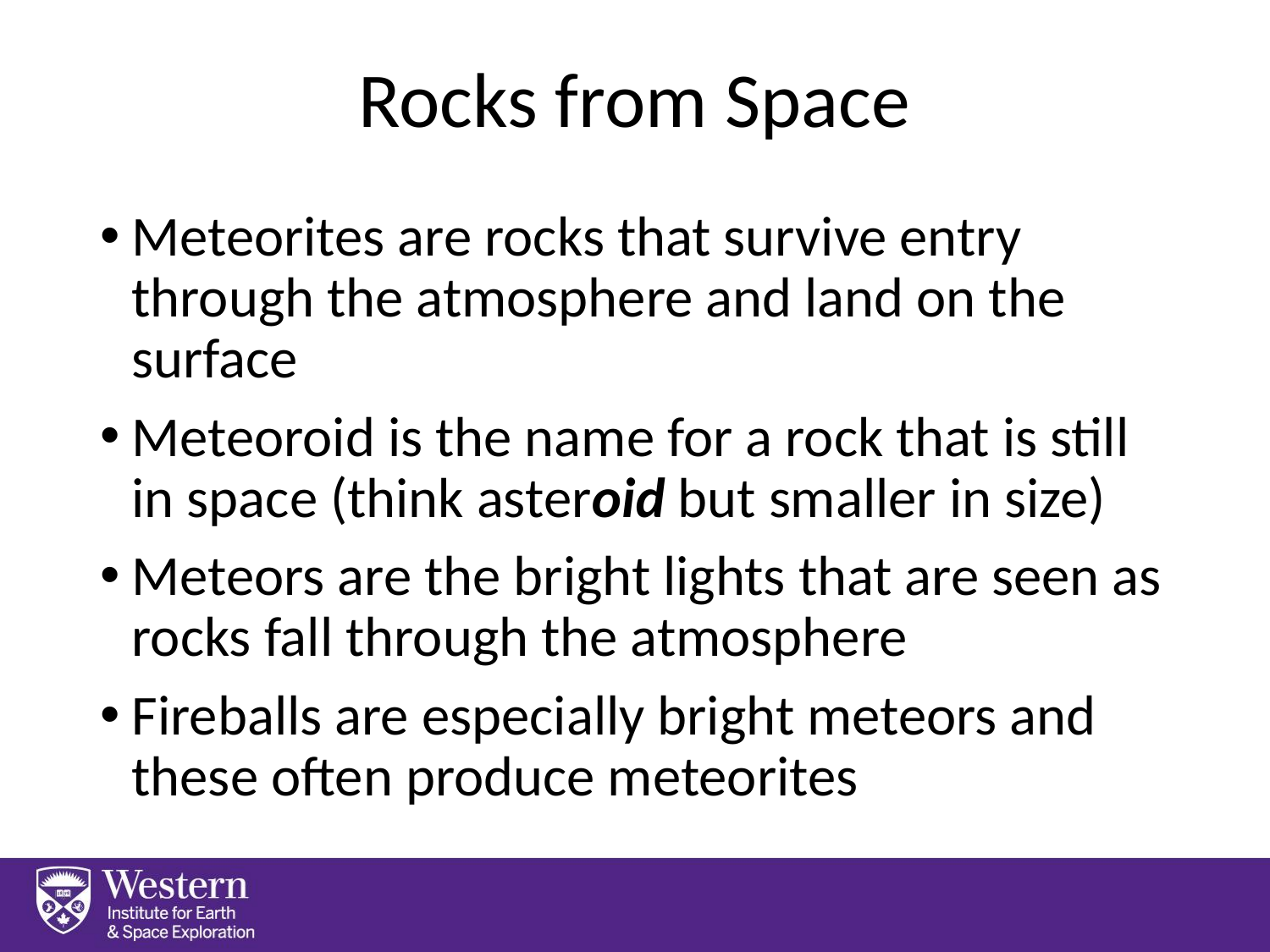

# Rocks from Space
Meteorites are rocks that survive entry through the atmosphere and land on the surface
Meteoroid is the name for a rock that is still in space (think asteroid but smaller in size)
Meteors are the bright lights that are seen as rocks fall through the atmosphere
Fireballs are especially bright meteors and these often produce meteorites